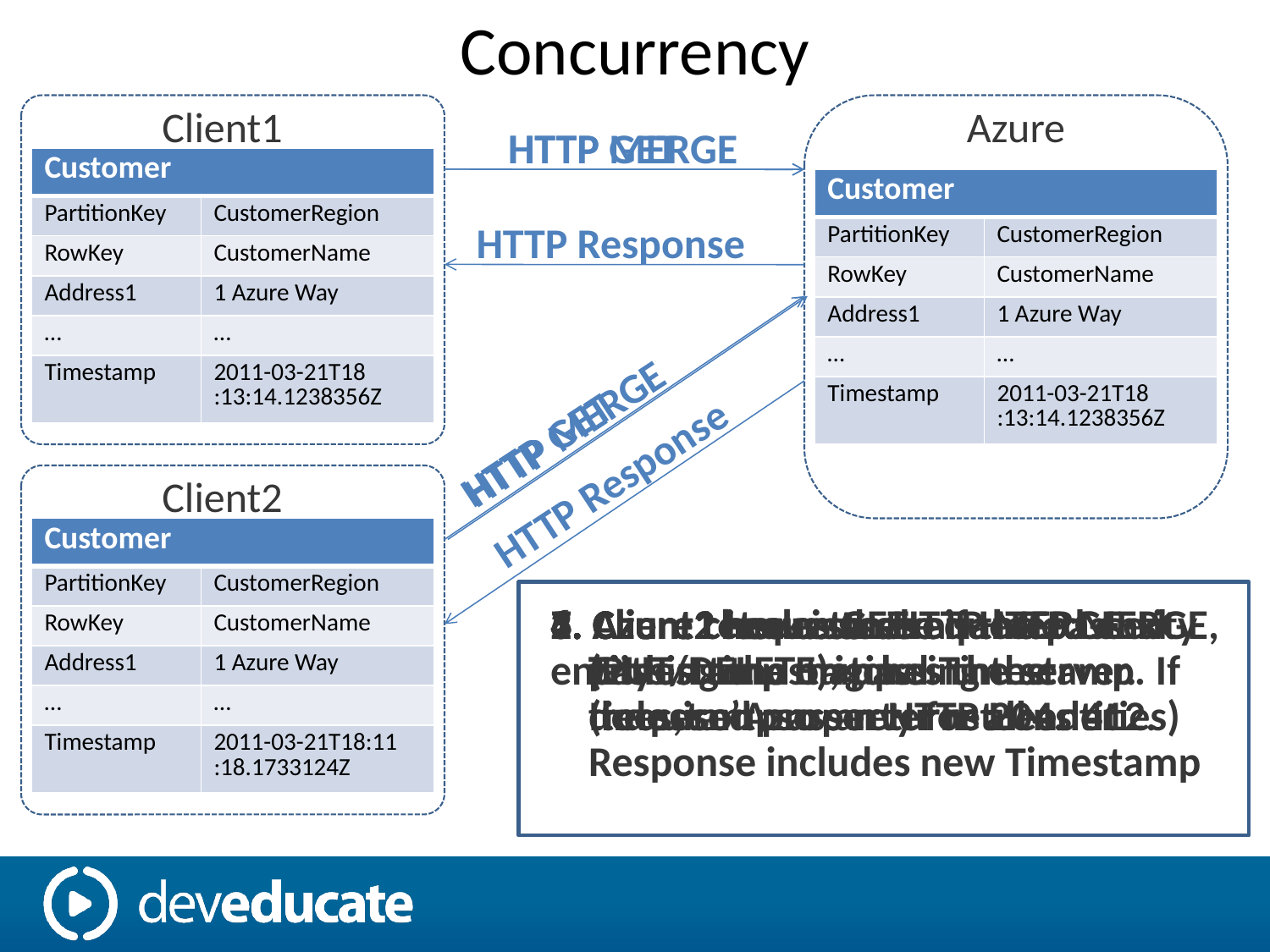

# Concurrency

Client1
Azure
HTTP GET
HTTP MERGE
| Customer |  |
| --- | --- |
| PartitionKey | CustomerRegion |
| RowKey | CustomerName |
| Address1 | 1 Azure Way |
| … | … |
| Timestamp | 2011-03-21T18:11 :18.1733124Z |
| Customer |  |
| --- | --- |
| PartitionKey | CustomerRegion |
| RowKey | CustomerName |
| Address1 | 1 Azure Way |
| … | … |
| Timestamp | 2011-03-21T18 :13:14.1238356Z |
| Customer |  |
| --- | --- |
| PartitionKey | CustomerRegion |
| RowKey | CustomerName |
| Address1 | 1 Azure Way |
| … | … |
| Timestamp | 2011-03-21T18:11 :18.1733124Z |
| Customer |  |
| --- | --- |
| PartitionKey | CustomerRegion |
| RowKey | CustomerName |
| Address1 | 1 Azure Way |
| … | … |
| Timestamp | 2011-03-21T18 :13:14.1238356Z |
HTTP Response
HTTP GET
HTTP MERGE
HTTP Response

Client2
| Customer |  |
| --- | --- |
| PartitionKey | CustomerRegion |
| RowKey | CustomerName |
| Address1 | 1 Azure Way |
| … | … |
| Timestamp | 2011-03-21T18:11 :18.1733124Z |

1. Client1 Issues GET
2. Azure returns the requested entity
    with a timestamp.
    (required property for all entities)
3. Client2 requests the same entity
4. Client1 issues an HTTP MERGE
    (PUT/DELETE), passing the
    timestamp as an HTTP Header
5. Azure checks to see if the passed
    Timestamp matches the server.  If
    does, so Azure returns 204.
    Response includes new Timestamp
6. Client2 now issues an HTTP MERGE,
    passing the original Timestamp.
7. Azure checks to see if the
    Timestamp matches the server.
    It doesn’t, so server returns 412.